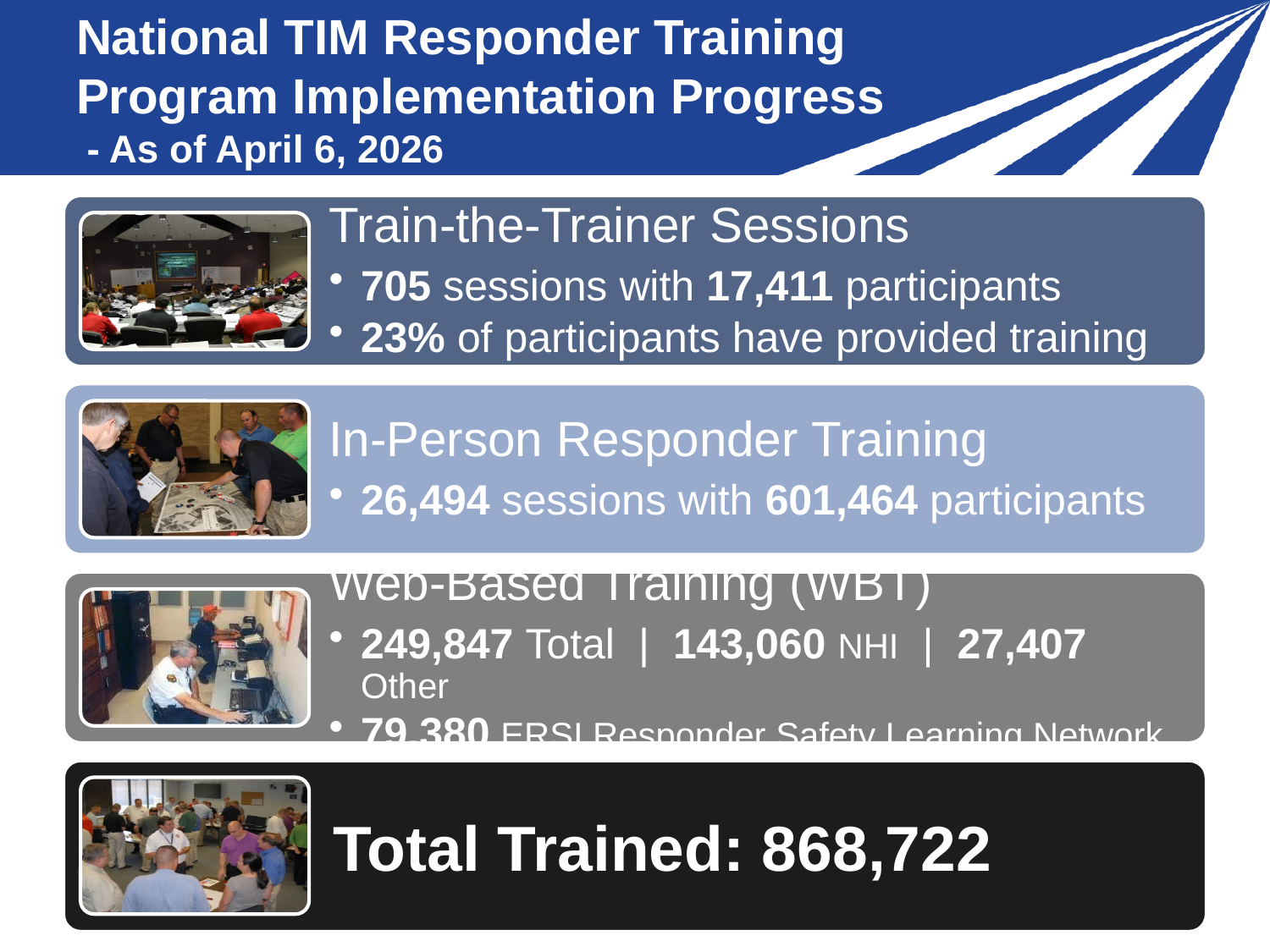

# National TIM Responder Training Program Implementation Progress - As of April 6, 2026
Train-the-Trainer Sessions
705 sessions with 17,411 participants
23% of participants have provided training
In-Person Responder Training
26,494 sessions with 601,464 participants
Web-Based Training (WBT)
249,847 Total  |  143,060 NHI  |  27,407 Other
79,380 ERSI Responder Safety Learning Network
Total Trained: 868,722